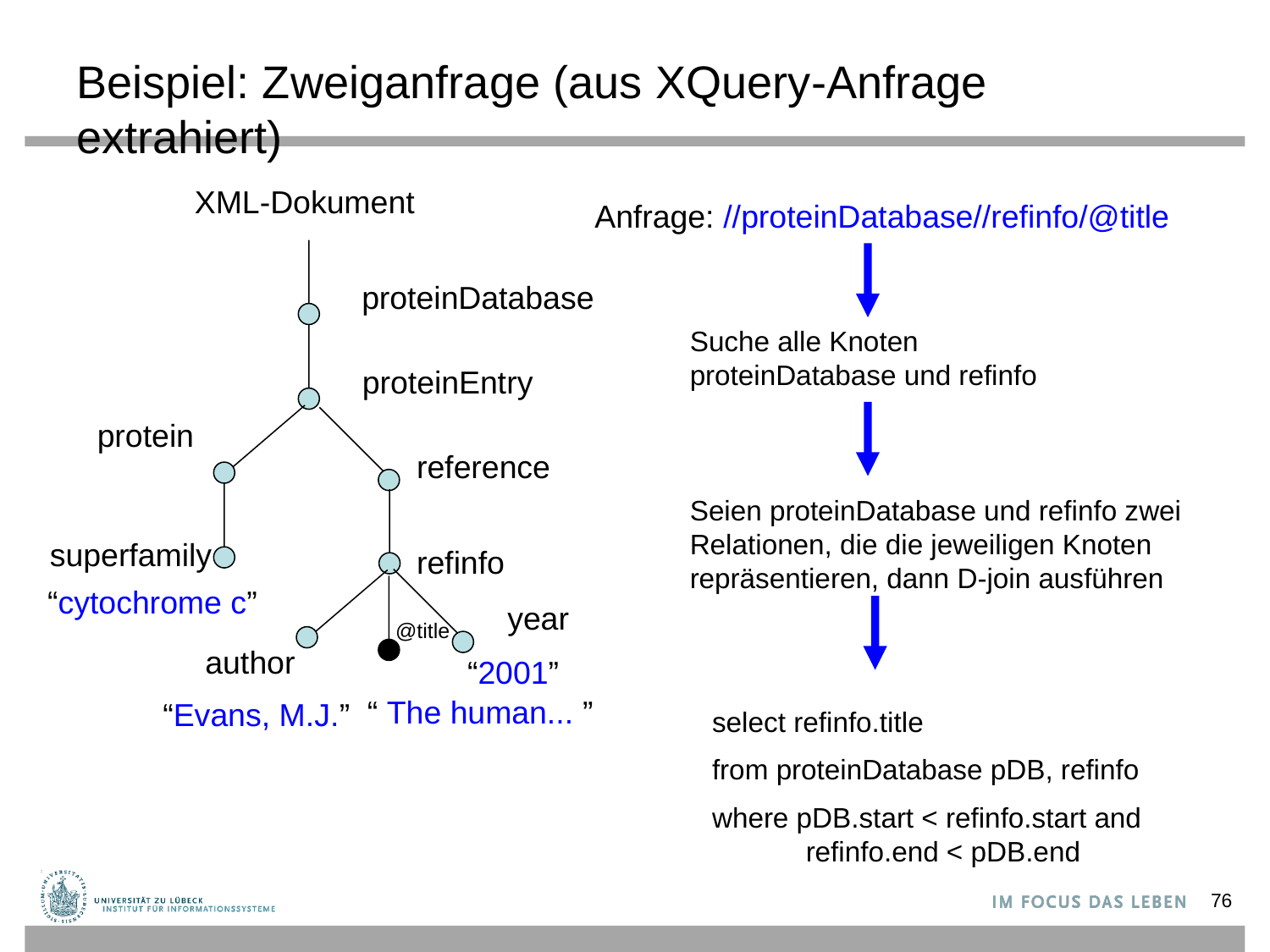

Beispiel: Zweiganfrage (aus XQuery-Anfrage extrahiert)
XML-Dokument
Anfrage: //proteinDatabase//refinfo/@title

proteinDatabase

Suche alle Knoten
proteinDatabase und refinfo

proteinEntry

protein
reference

Seien proteinDatabase und refinfo zwei Relationen, die die jeweiligen Knoten repräsentieren, dann D-join ausführen

superfamily
refinfo

“cytochrome c”
year
@title
author

“2001”
“ The human... ”
“Evans, M.J.”
select refinfo.title
from proteinDatabase pDB, refinfo
where pDB.start < refinfo.start and
            refinfo.end < pDB.end
76